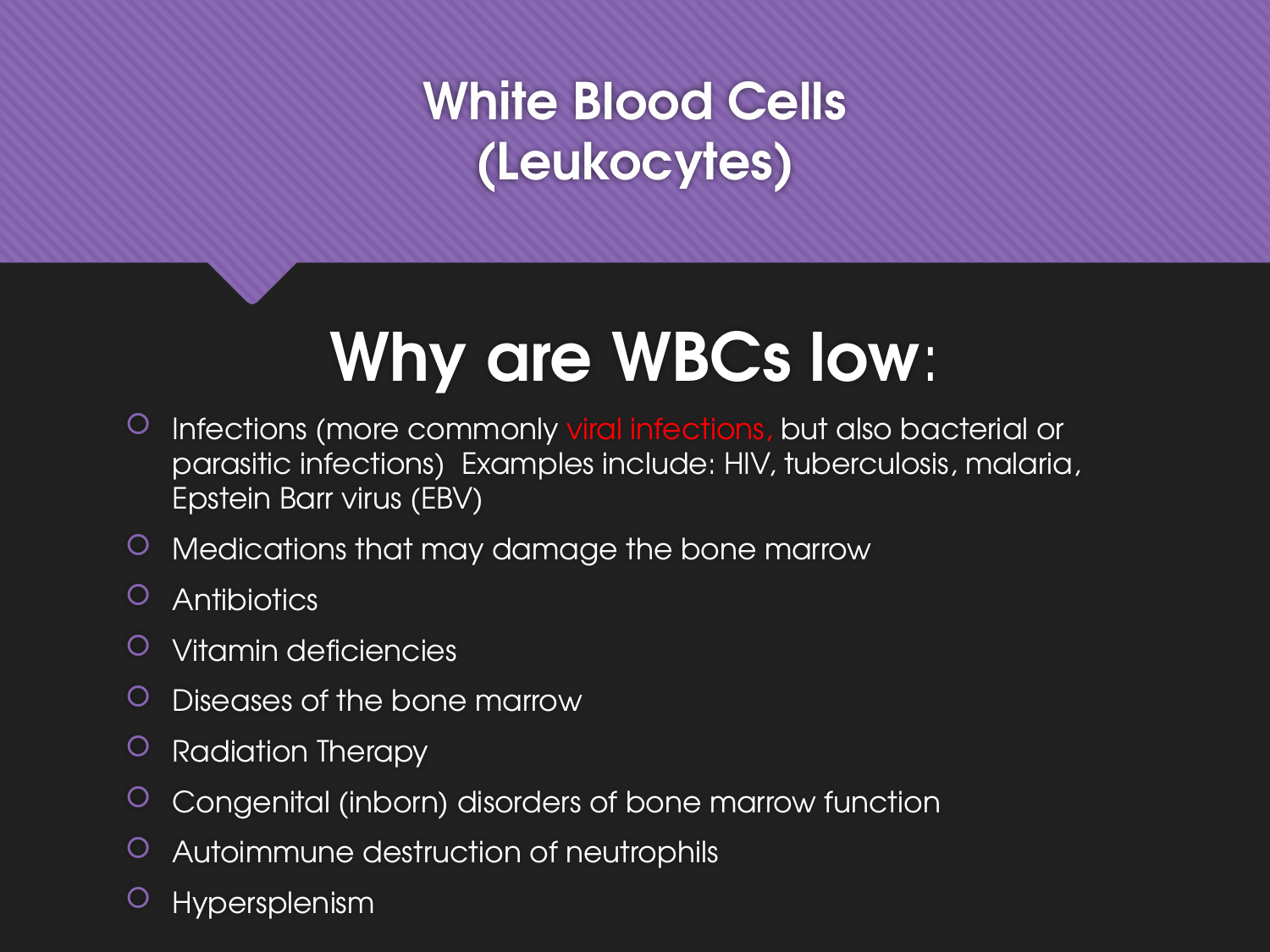

# White Blood Cells (Leukocytes)
Why are WBCs low:
Infections (more commonly viral infections, but also bacterial or parasitic infections)  Examples include: HIV, tuberculosis, malaria, Epstein Barr virus (EBV)
Medications that may damage the bone marrow
Antibiotics
Vitamin deficiencies
Diseases of the bone marrow
Radiation Therapy
Congenital (inborn) disorders of bone marrow function
Autoimmune destruction of neutrophils
Hypersplenism